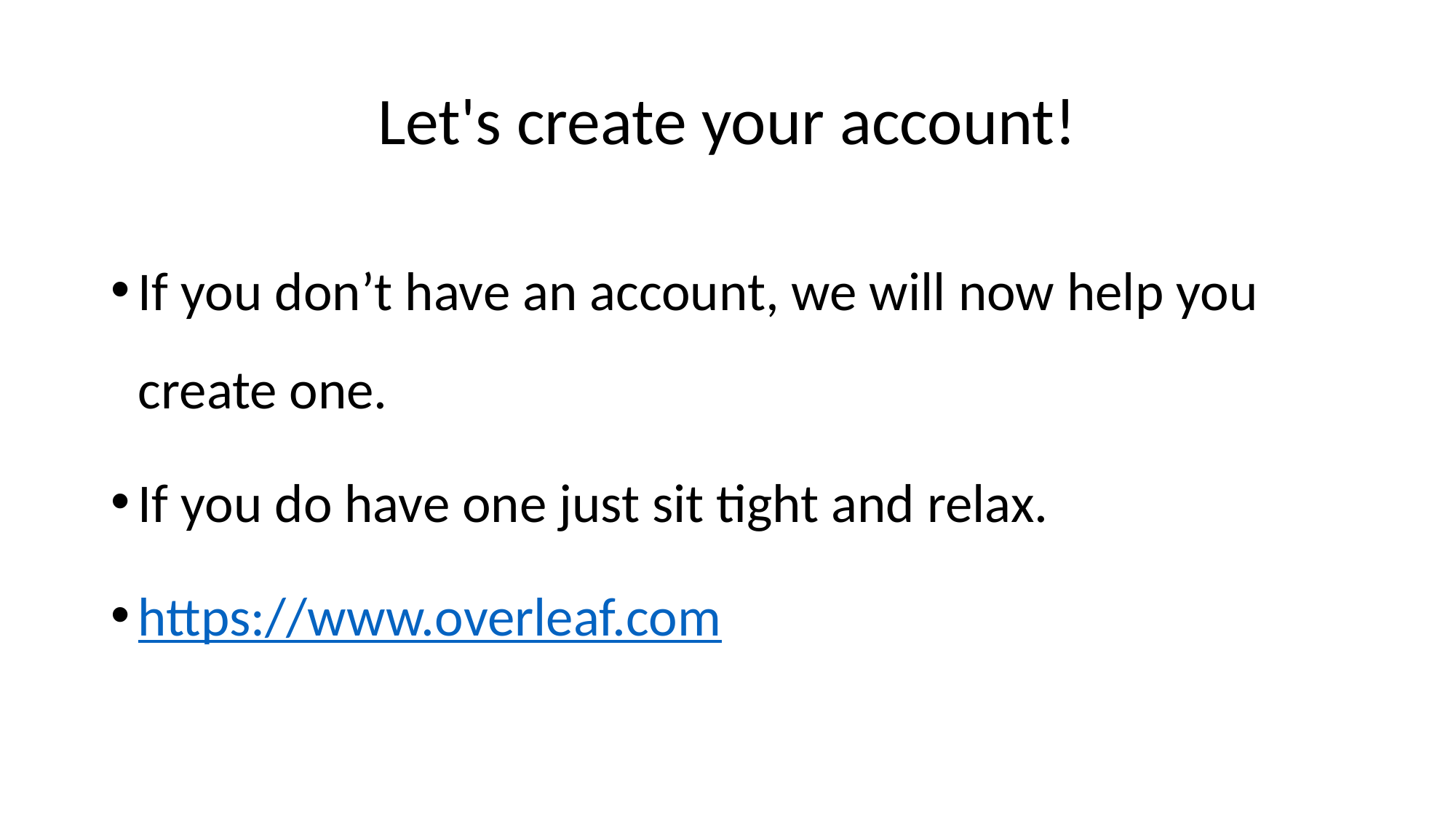

# Let's create your account!
If you don’t have an account, we will now help you create one.
If you do have one just sit tight and relax.
https://www.overleaf.com